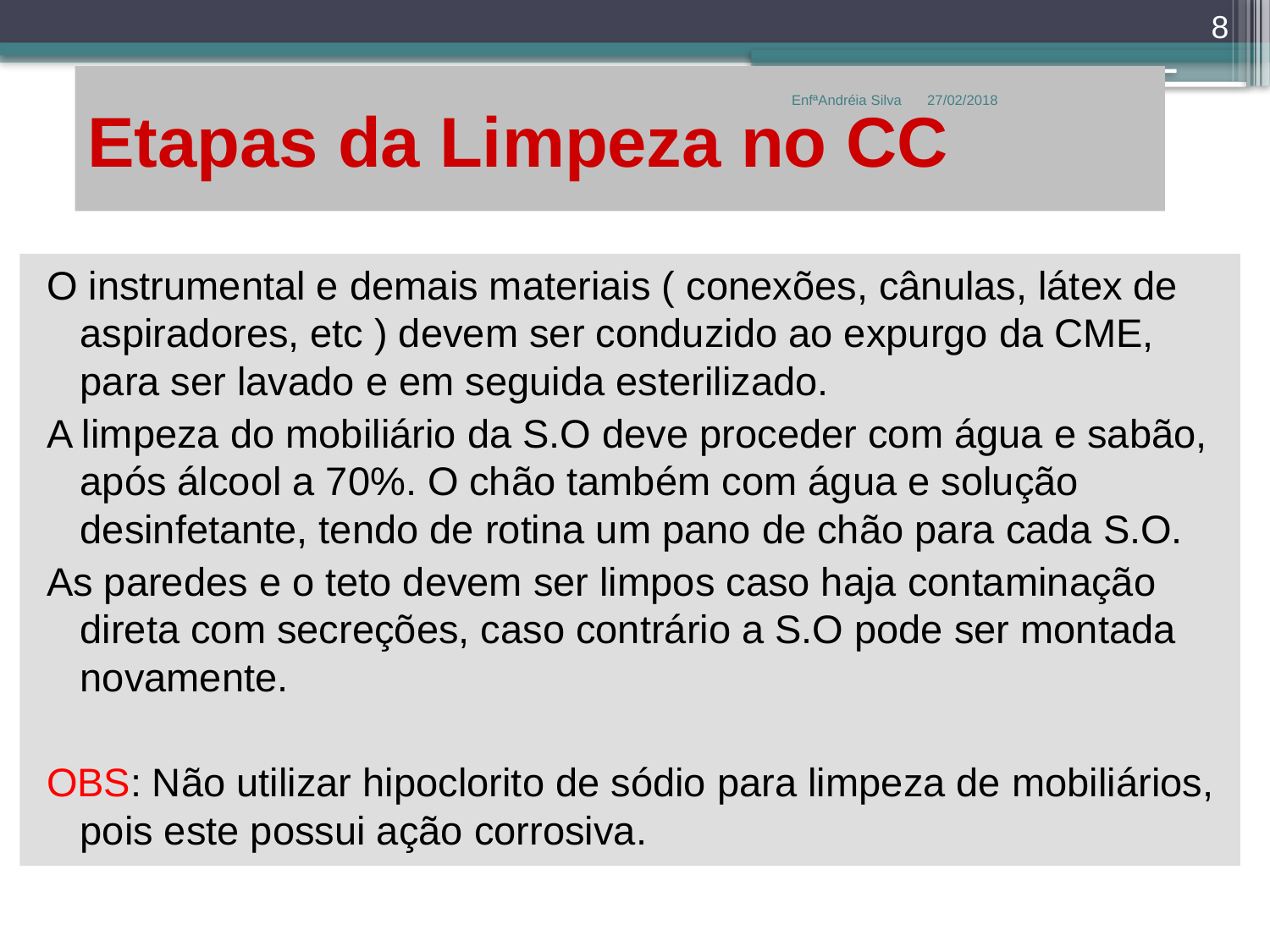

8
# Etapas da Limpeza no CC
EnfªAndréia Silva
27/02/2018
O instrumental e demais materiais ( conexões, cânulas, látex de aspiradores, etc ) devem ser conduzido ao expurgo da CME, para ser lavado e em seguida esterilizado.
A limpeza do mobiliário da S.O deve proceder com água e sabão, após álcool a 70%. O chão também com água e solução desinfetante, tendo de rotina um pano de chão para cada S.O.
As paredes e o teto devem ser limpos caso haja contaminação direta com secreções, caso contrário a S.O pode ser montada novamente.

OBS: Não utilizar hipoclorito de sódio para limpeza de mobiliários, pois este possui ação corrosiva.